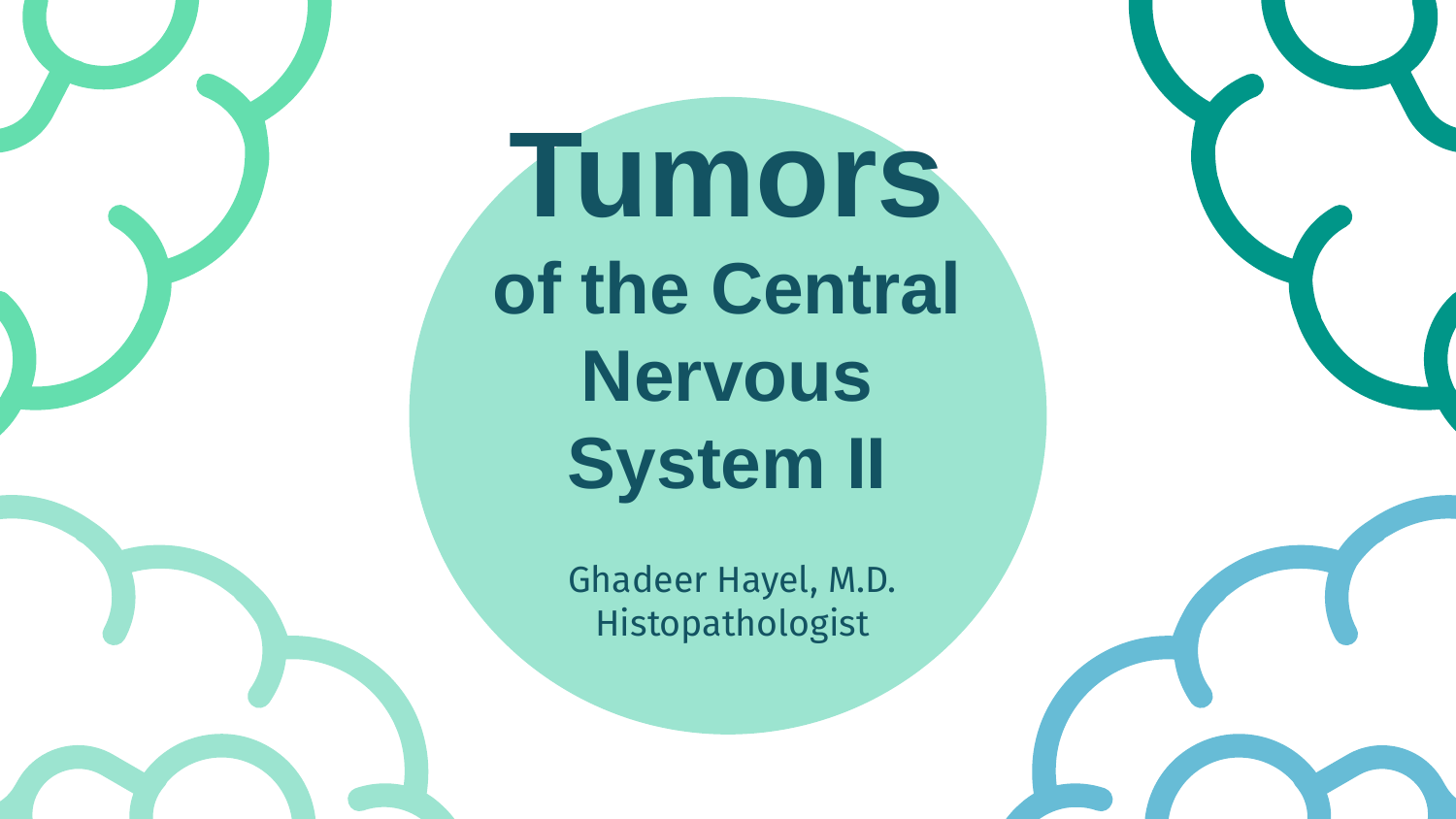

# Tumors of the Central Nervous System II

Ghadeer Hayel, M.D.
Histopathologist